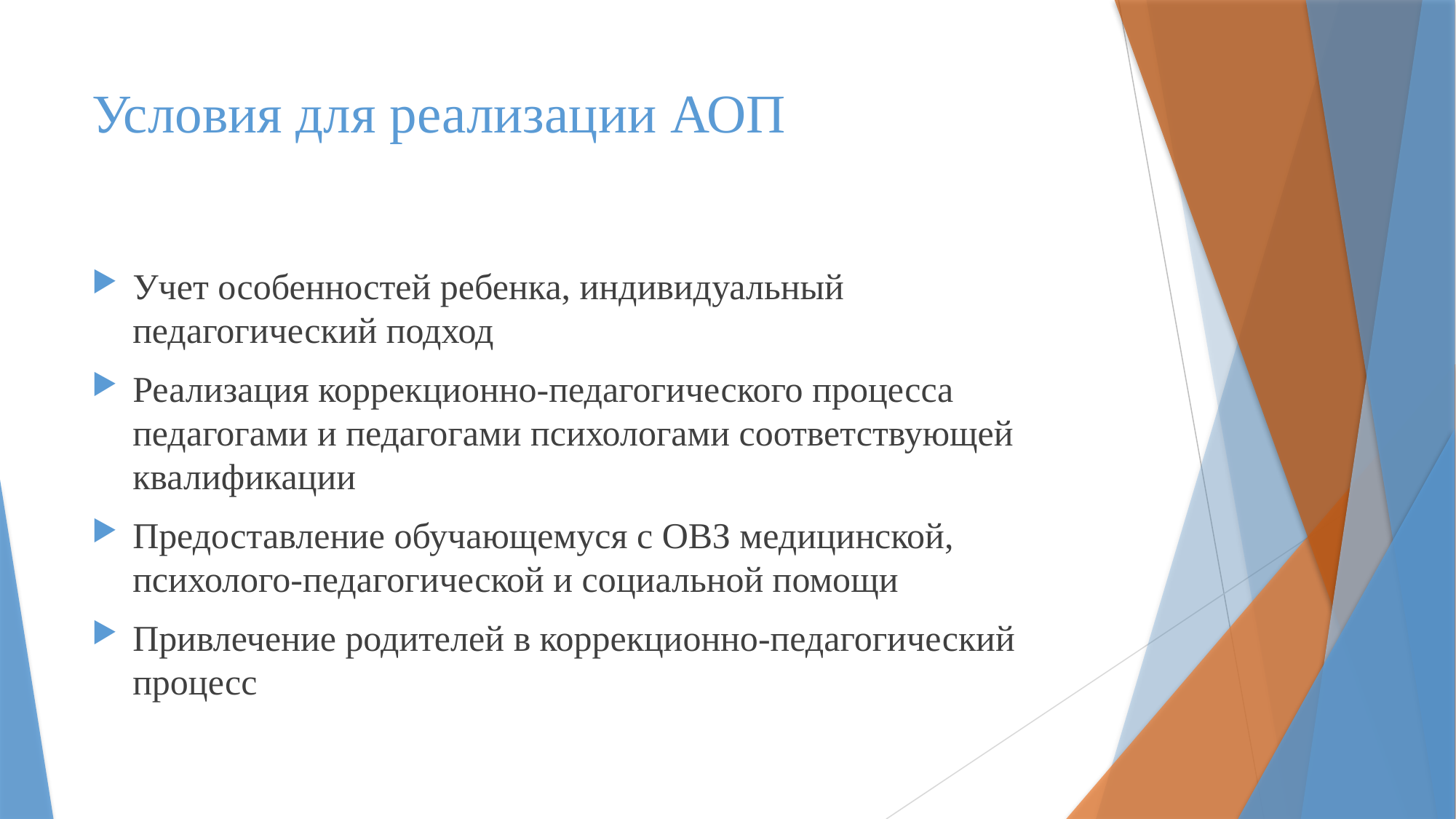

# Условия для реализации АОП
Учет особенностей ребенка, индивидуальный педагогический подход
Реализация коррекционно-педагогического процесса педагогами и педагогами психологами соответствующей квалификации
Предоставление обучающемуся с ОВЗ медицинской, психолого-педагогической и социальной помощи
Привлечение родителей в коррекционно-педагогический процесс